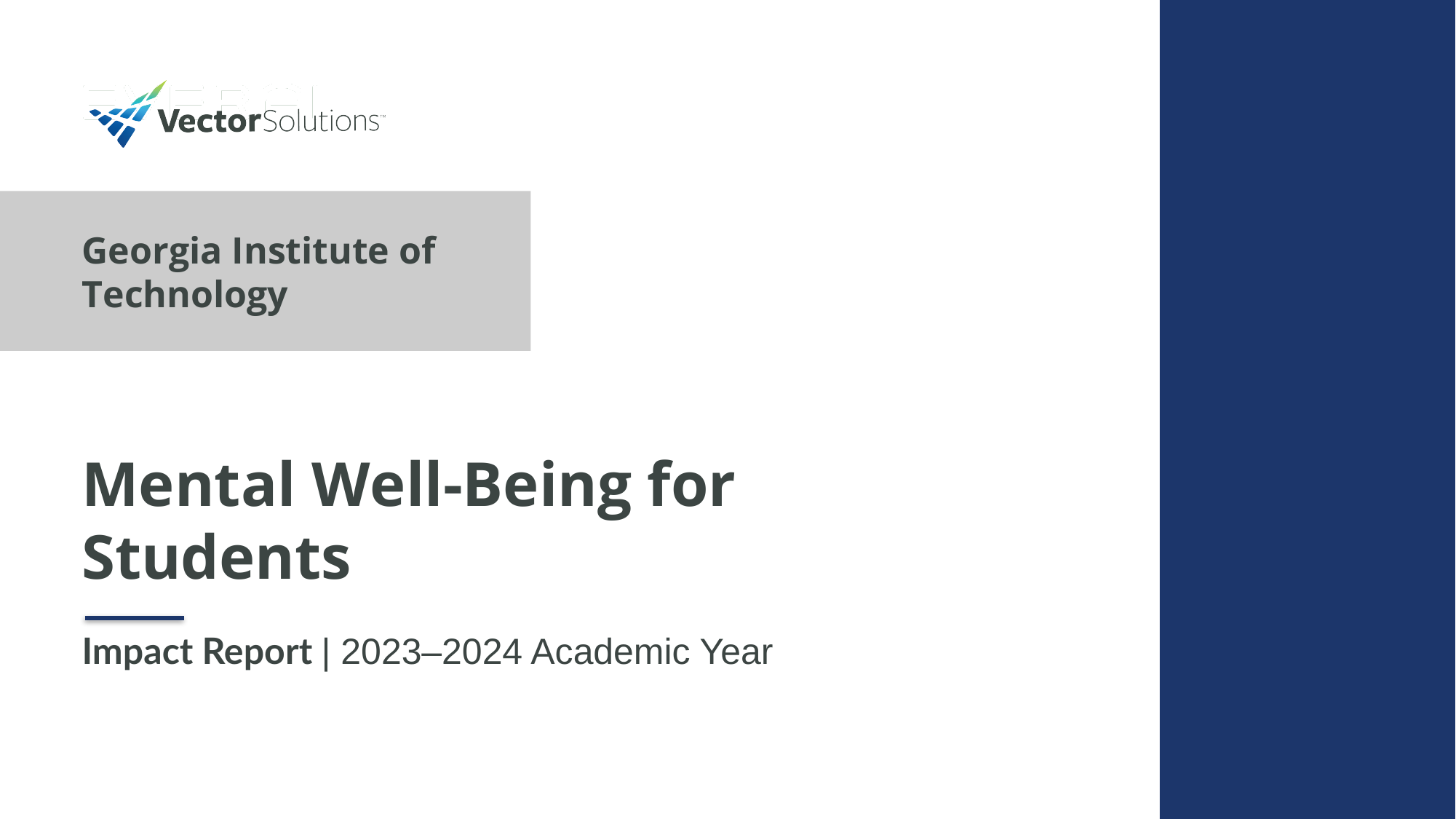

Georgia Institute of Technology
# Mental Well-Being for Students
Impact Report | 2023–2024 Academic Year